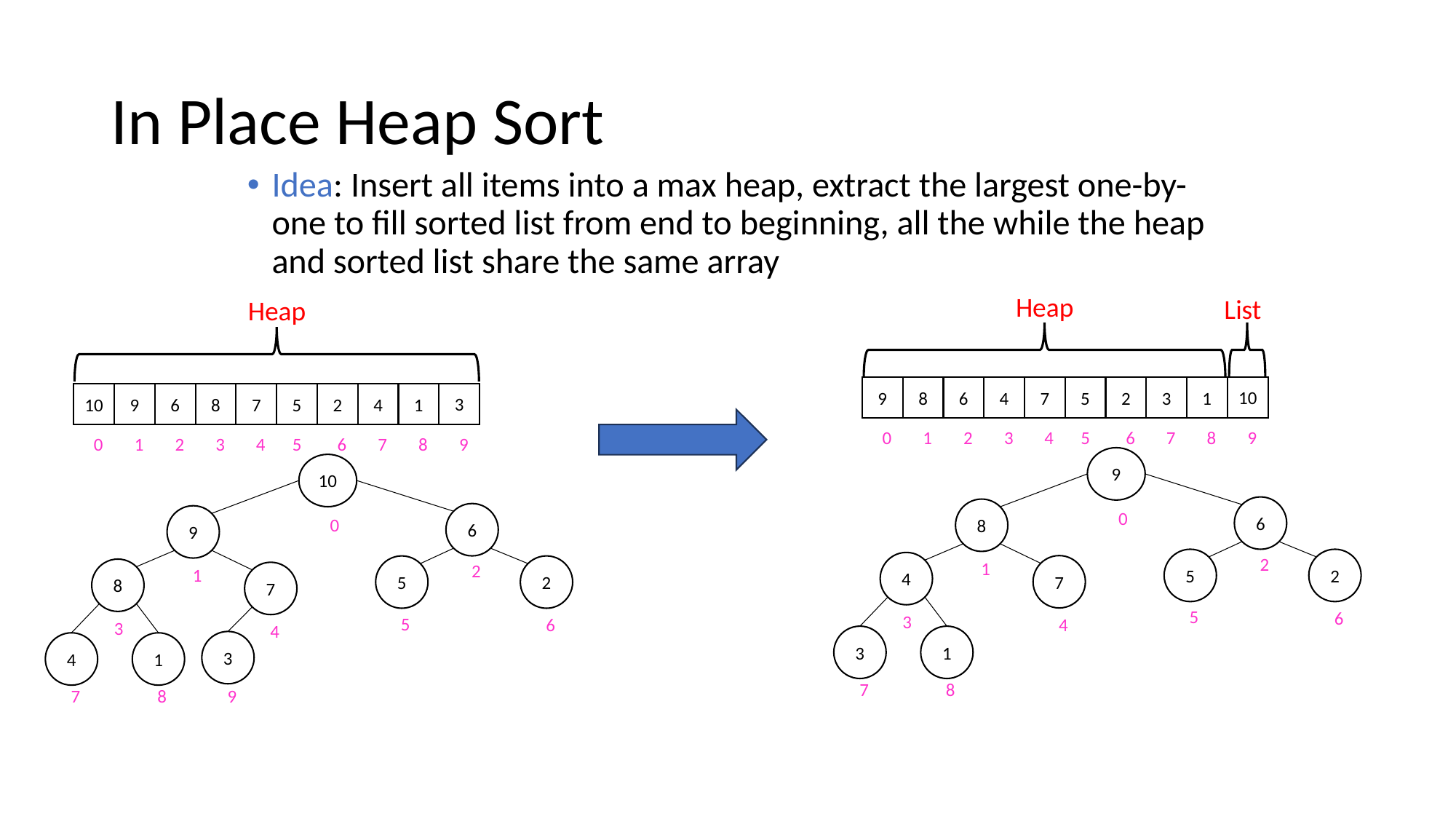

# In Place Heap Sort
Idea: Insert all items into a max heap, extract the largest one-by-one to fill sorted list from end to beginning, all the while the heap and sorted list share the same array

Heap
List

10
9
8
6
4
7
5
2
3
1
0
1
2
3
4
5
6
7
8
9
9
6
8
0
2
5
2
1
4
7
5
6
3
4
3
1
8
7

Heap
3
10
9
6
8
7
5
2
4
1
0
1
2
3
4
5
6
7
8
9
10
6
9
0
2
5
2
1
8
7
5
6
3
4
3
4
1
8
9
7